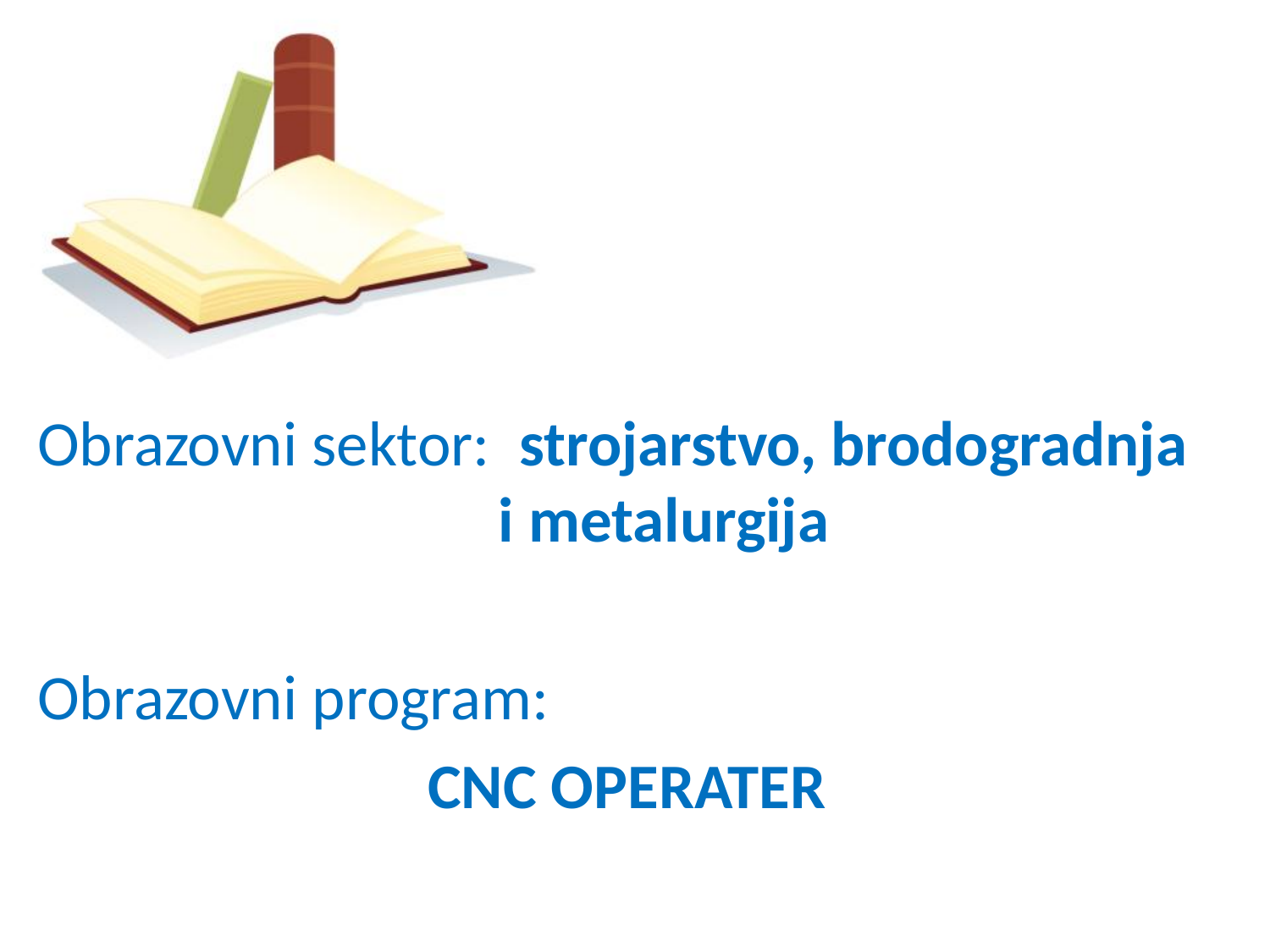

Obrazovni sektor:  strojarstvo, brodogradnja i metalurgija

Obrazovni program:
 CNC OPERATER